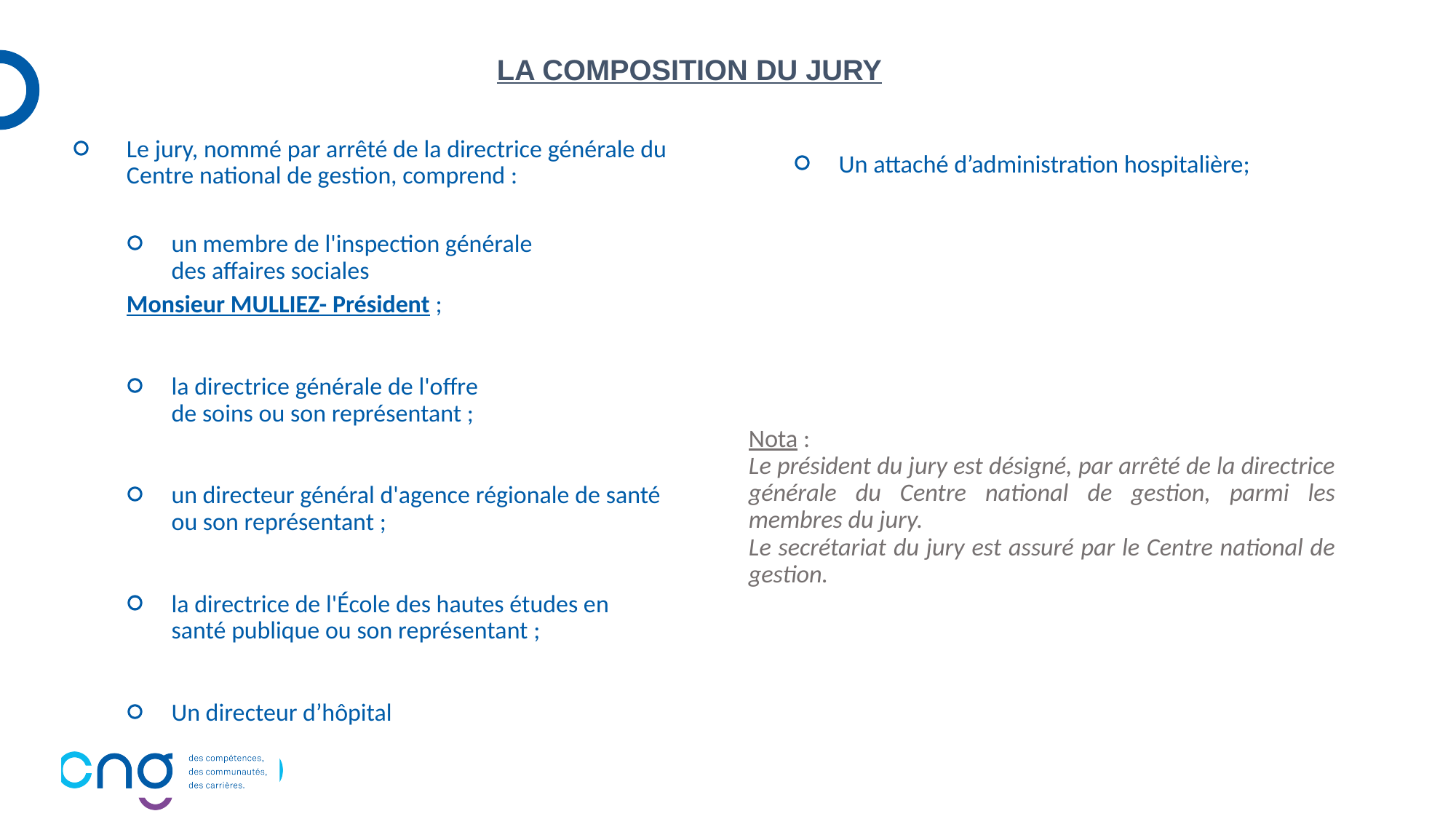

# La composition du jury
Le jury, nommé par arrêté de la directrice générale du Centre national de gestion, comprend :

un membre de l'inspection générale
des affaires sociales
	Monsieur MULLIEZ- Président ;

la directrice générale de l'offre
de soins ou son représentant ;

un directeur général d'agence régionale de santé ou son représentant ;

la directrice de l'École des hautes études en santé publique ou son représentant ;

Un directeur d’hôpital
Un attaché d’administration hospitalière;

Nota :
Le président du jury est désigné, par arrêté de la directrice générale du Centre national de gestion, parmi les membres du jury.
Le secrétariat du jury est assuré par le Centre national de gestion.